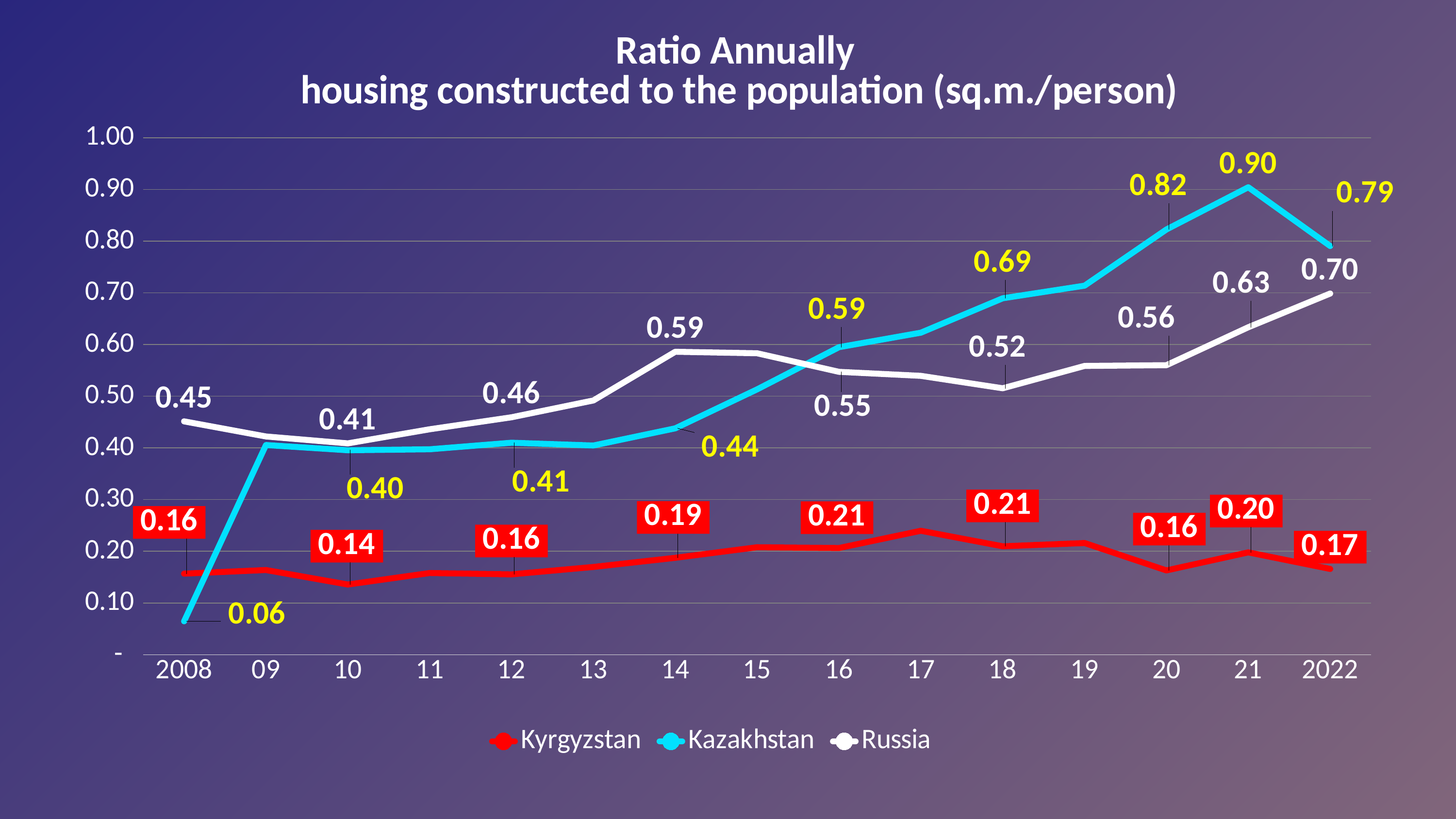

### Chart: Ratio Annually
housing constructed to the population (sq.m./person)

| Category | Kyrgyzstan | Kazakhstan | Russia |
|---|---|---|---|
| 2008 | 0.15668368311590095 | 0.06456460313382996 | 0.4513798421226824 |
| 09 | 0.16376215407629022 | 0.405578093306288 | 0.42211636035629724 |
| 10 | 0.13565891472868216 | 0.39545819191607534 | 0.4088004088004088 |
| 11 | 0.15794085432639648 | 0.3973300085147792 | 0.4360760158191299 |
| 12 | 0.15537084398976983 | 0.4100413574990877 | 0.4592607090929426 |
| 13 | 0.16965417345645484 | 0.4047008041627247 | 0.4918135712641353 |
| 14 | 0.1873463735502856 | 0.437896883192543 | 0.5860775265022587 |
| 15 | 0.20780322307039867 | 0.5132858701268874 | 0.5831800747947247 |
| 16 | 0.20632890365448506 | 0.5949125686152453 | 0.5472721689583405 |
| 17 | 0.23969055374592835 | 0.623000111569787 | 0.5394948366529523 |
| 18 | 0.2096212242288637 | 0.6895962989480642 | 0.5153867102396514 |
| 19 | 0.2159780907668232 | 0.7139486844966297 | 0.55865541180398 |
| 20 | 0.16298283261802574 | 0.8226706741090596 | 0.5601401031693573 |
| 21 | 0.19786047913213803 | 0.904396186440678 | 0.6335045939345013 |
| 2022 | 0.16586631095301616 | 0.7906988668409988 | 0.6987345217036333 |